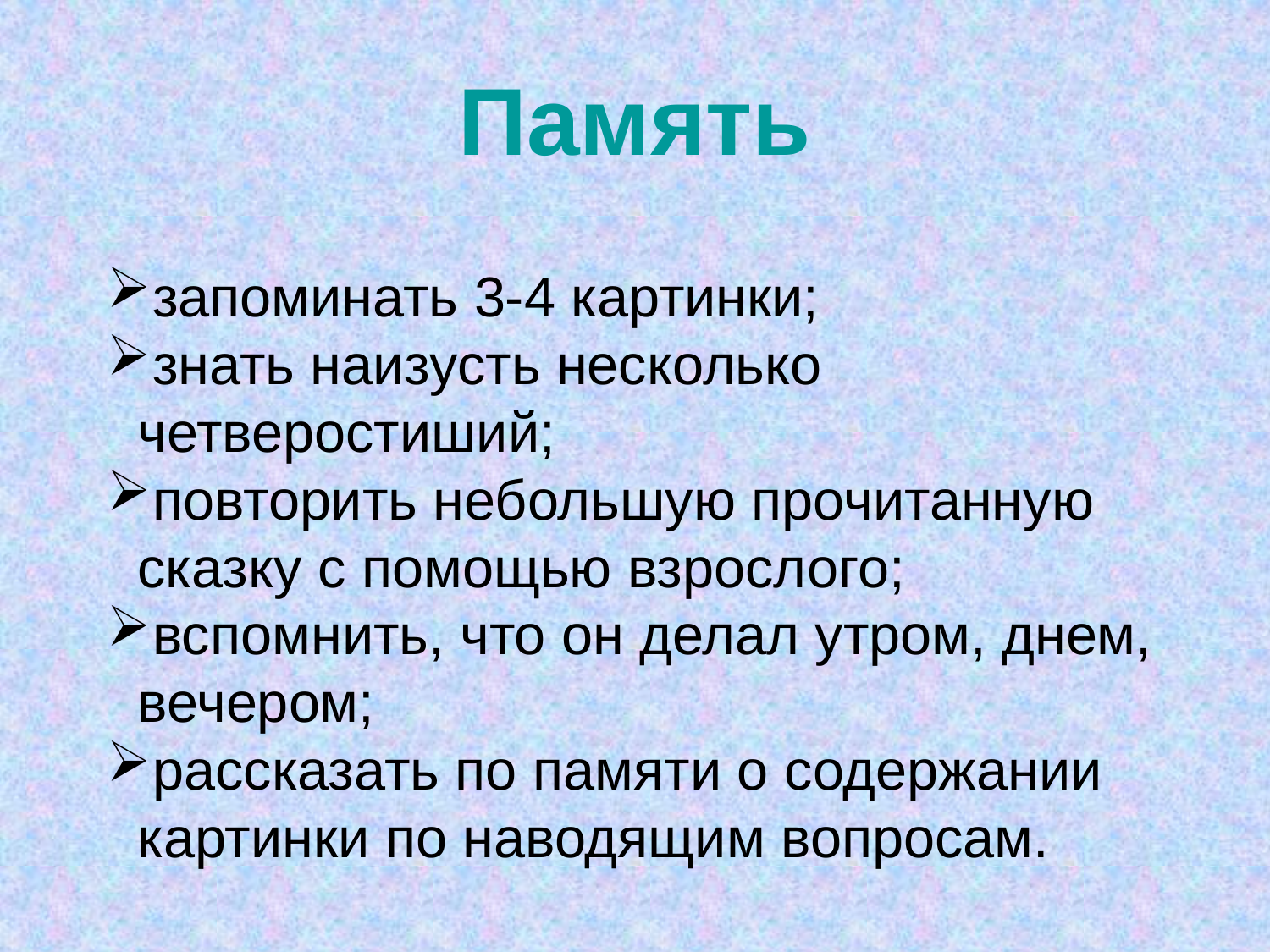

# Память
запоминать 3-4 картинки;
знать наизусть несколько четверостиший;
повторить небольшую прочитанную сказку с помощью взрослого;
вспомнить, что он делал утром, днем, вечером;
рассказать по памяти о содержании картинки по наводящим вопросам.